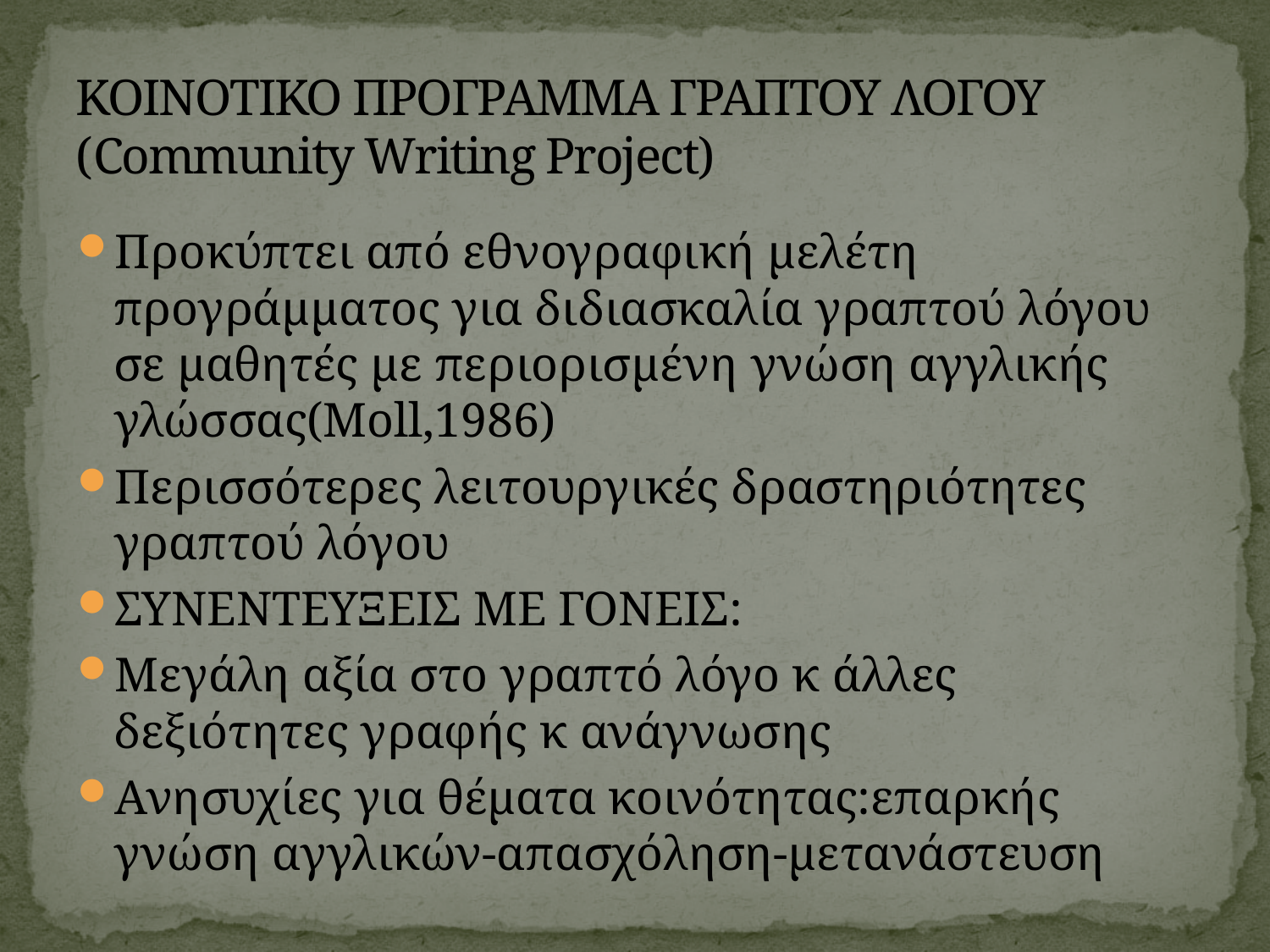

# ΚΟΙΝΟΤΙΚΟ ΠΡΟΓΡΑΜΜΑ ΓΡΑΠΤΟΥ ΛΟΓΟΥ (Community Writing Project)
Προκύπτει από εθνογραφική μελέτη προγράμματος για διδιασκαλία γραπτού λόγου σε μαθητές με περιορισμένη γνώση αγγλικής γλώσσας(Moll,1986)
Περισσότερες λειτουργικές δραστηριότητες γραπτού λόγου
ΣΥΝΕΝΤΕΥΞΕΙΣ ΜΕ ΓΟΝΕΙΣ:
Μεγάλη αξία στο γραπτό λόγο κ άλλες δεξιότητες γραφής κ ανάγνωσης
Ανησυχίες για θέματα κοινότητας:επαρκής γνώση αγγλικών-απασχόληση-μετανάστευση